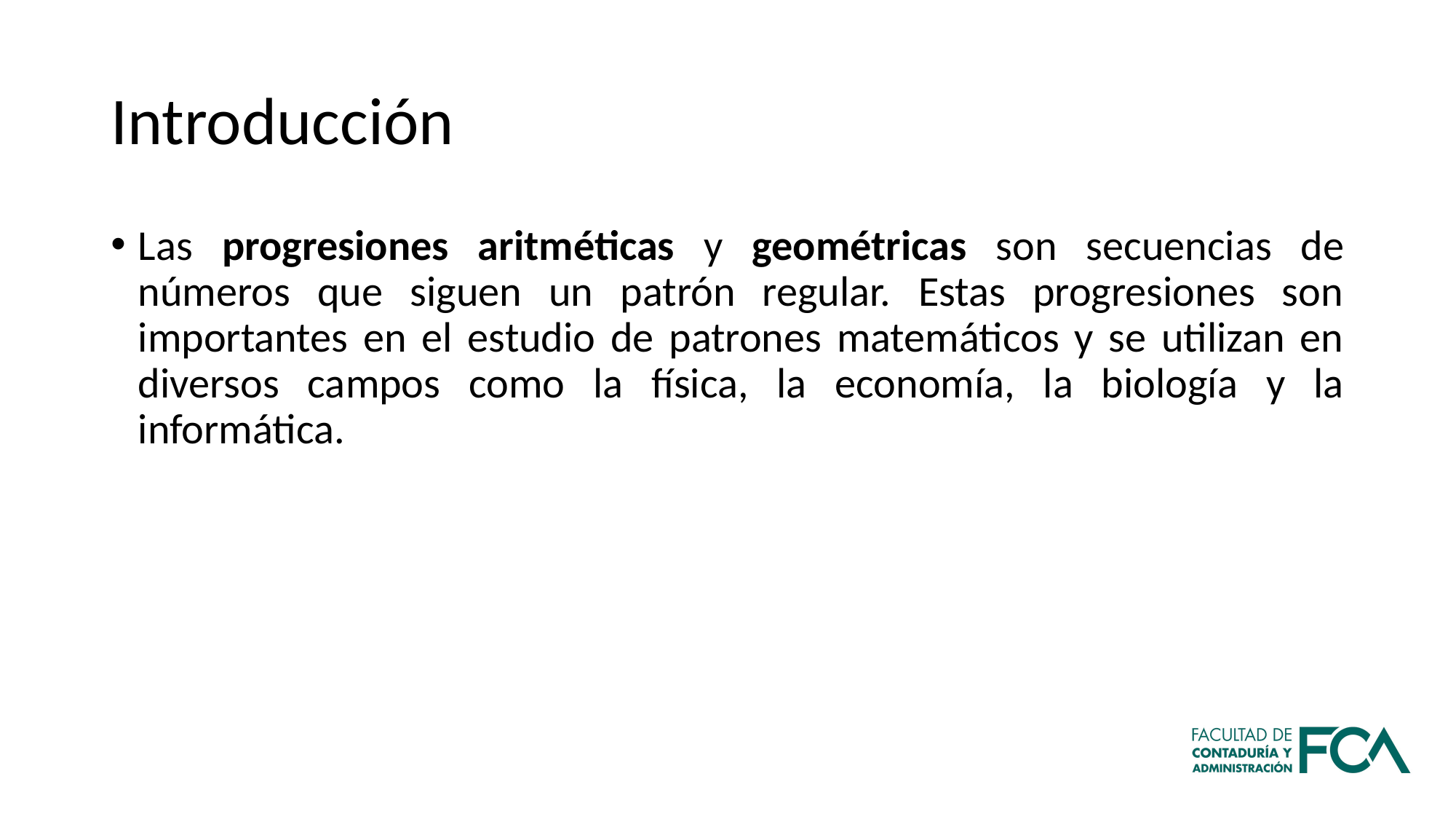

# Introducción
Las progresiones aritméticas y geométricas son secuencias de números que siguen un patrón regular. Estas progresiones son importantes en el estudio de patrones matemáticos y se utilizan en diversos campos como la física, la economía, la biología y la informática.